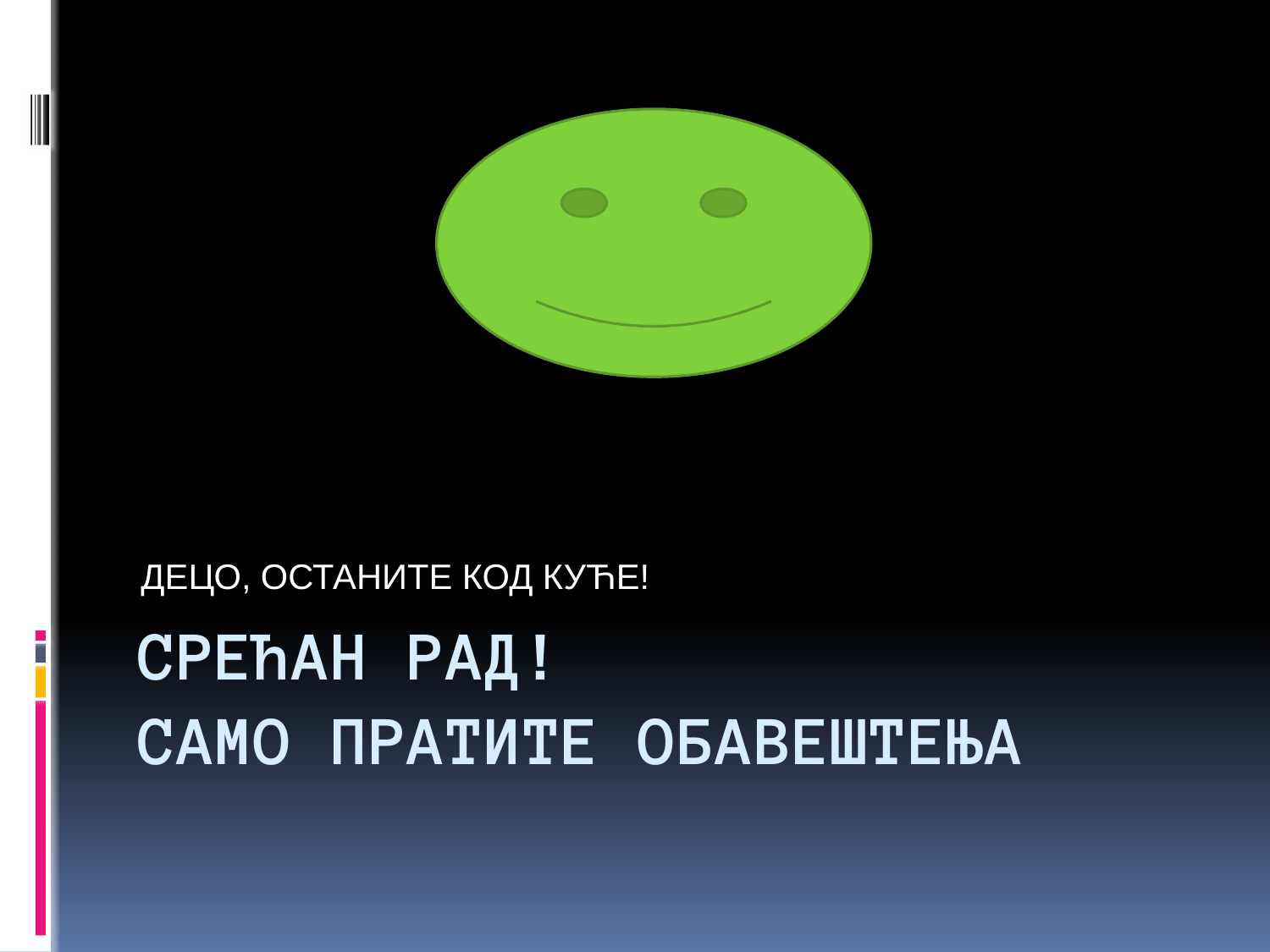

ДЕЦО, ОСТАНИТЕ КОД КУЋЕ!
# Срећан рад! САМО ПРАТИТЕ ОБАВЕШТЕЊА